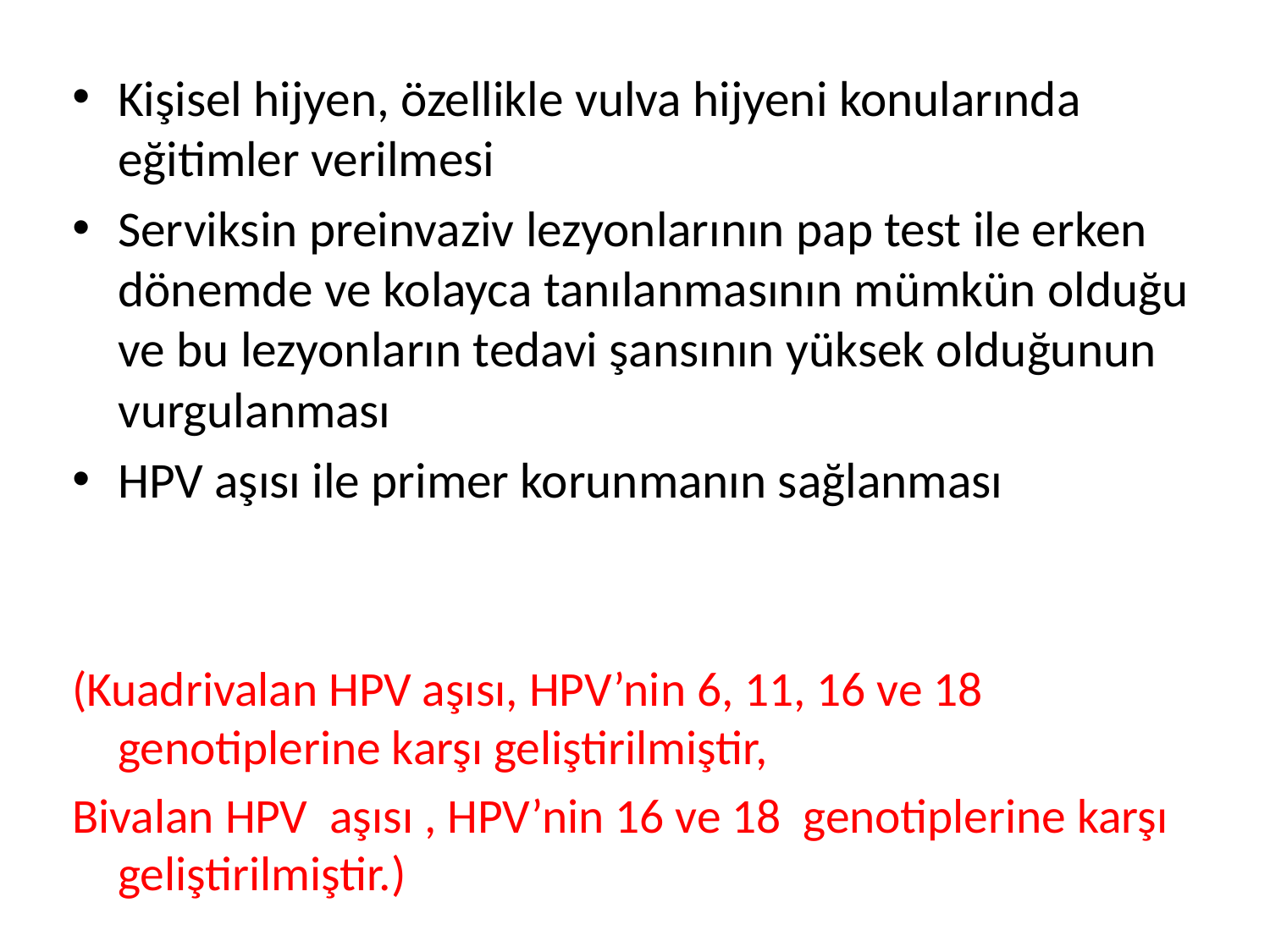

Kişisel hijyen, özellikle vulva hijyeni konularında eğitimler verilmesi
Serviksin preinvaziv lezyonlarının pap test ile erken dönemde ve kolayca tanılanmasının mümkün olduğu ve bu lezyonların tedavi şansının yüksek olduğunun vurgulanması
HPV aşısı ile primer korunmanın sağlanması

(Kuadrivalan HPV aşısı, HPV’nin 6, 11, 16 ve 18 genotiplerine karşı geliştirilmiştir,
Bivalan HPV  aşısı , HPV’nin 16 ve 18  genotiplerine karşı geliştirilmiştir.)